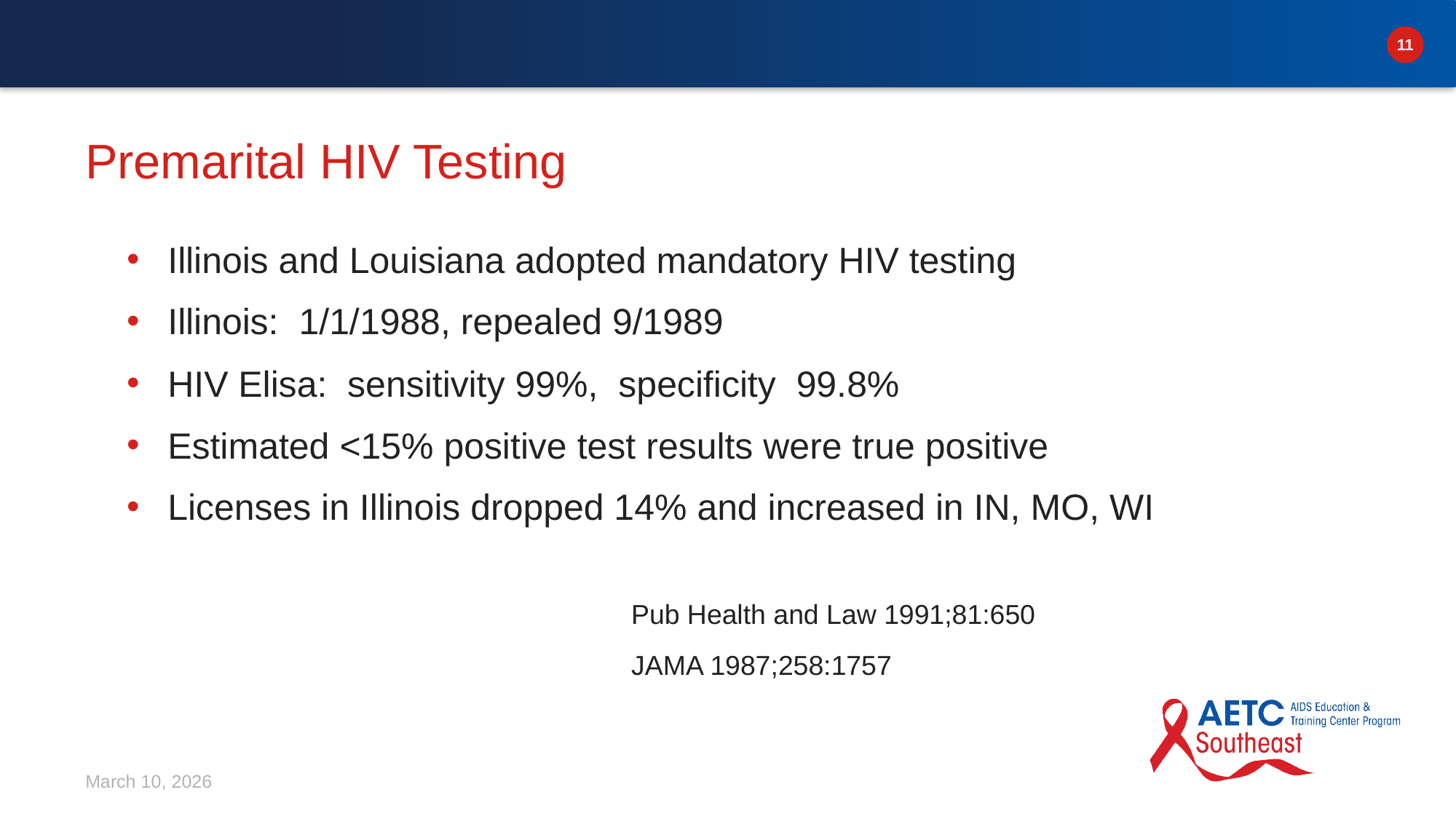

# Premarital HIV Testing
Illinois and Louisiana adopted mandatory HIV testing
Illinois:  1/1/1988, repealed 9/1989
HIV Elisa:  sensitivity 99%,  specificity  99.8%
Estimated <15% positive test results were true positive
Licenses in Illinois dropped 14% and increased in IN, MO, WI

					Pub Health and Law 1991;81:650
					JAMA 1987;258:1757

March 10, 2026